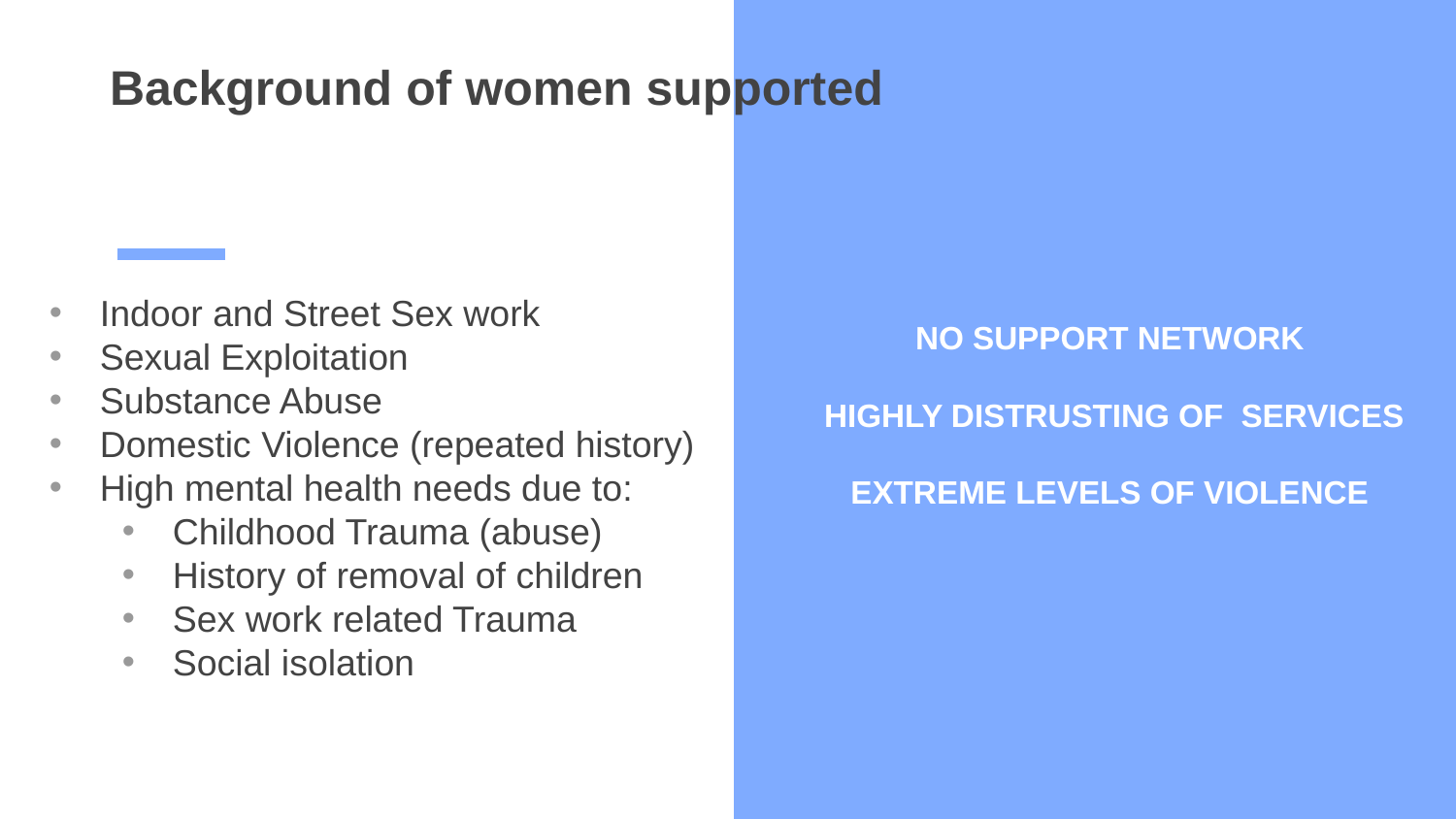

# Background of women supported
Indoor and Street Sex work
Sexual Exploitation
Substance Abuse
Domestic Violence (repeated history)
High mental health needs due to:
Childhood Trauma (abuse)
History of removal of children
Sex work related Trauma
Social isolation

NO SUPPORT NETWORK

HIGHLY DISTRUSTING OF  SERVICES

EXTREME LEVELS OF VIOLENCE